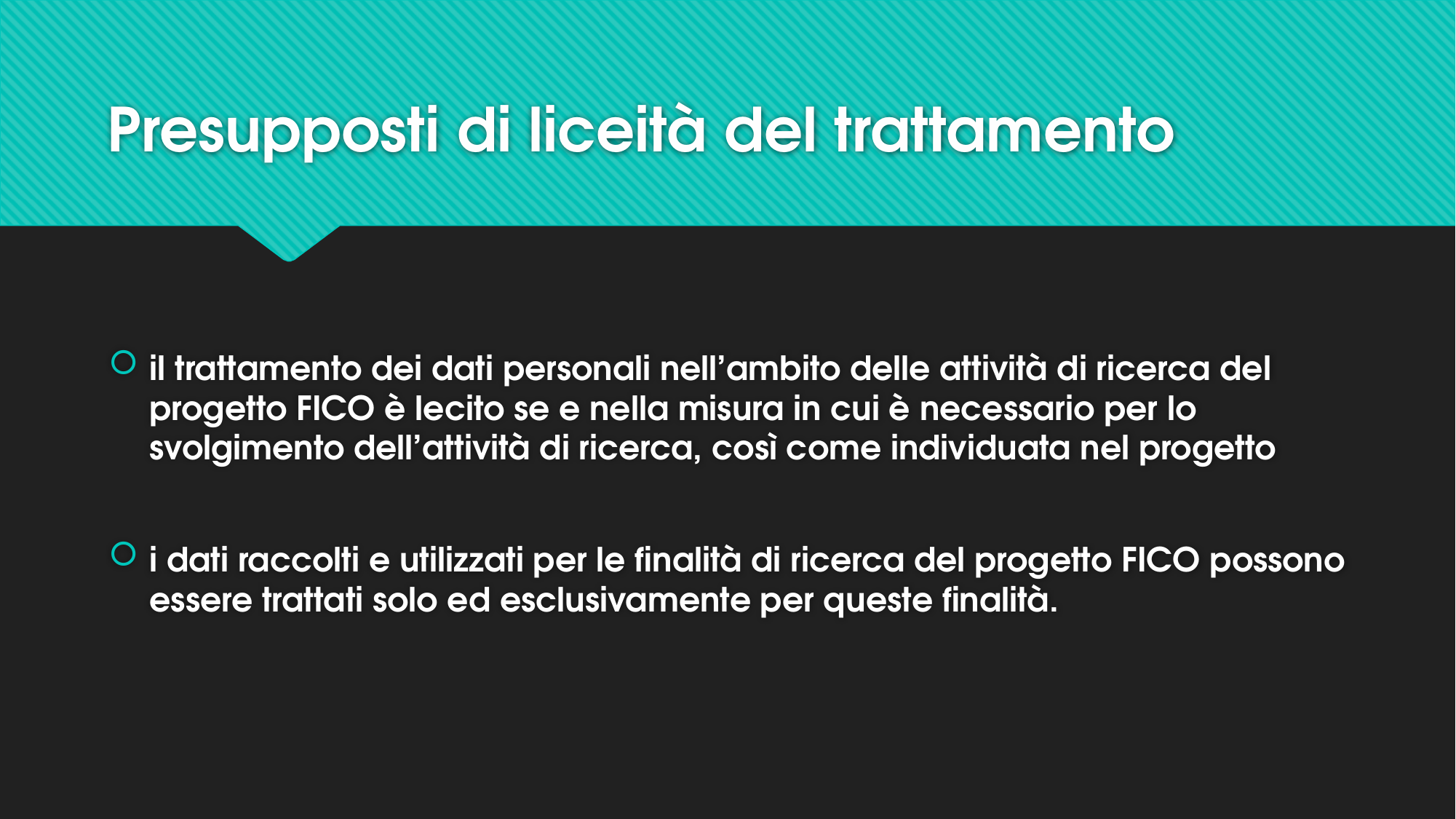

# Presupposti di liceità del trattamento
il trattamento dei dati personali nell’ambito delle attività di ricerca del progetto FICO è lecito se e nella misura in cui è necessario per lo svolgimento dell’attività di ricerca, così come individuata nel progetto

i dati raccolti e utilizzati per le finalità di ricerca del progetto FICO possono essere trattati solo ed esclusivamente per queste finalità.